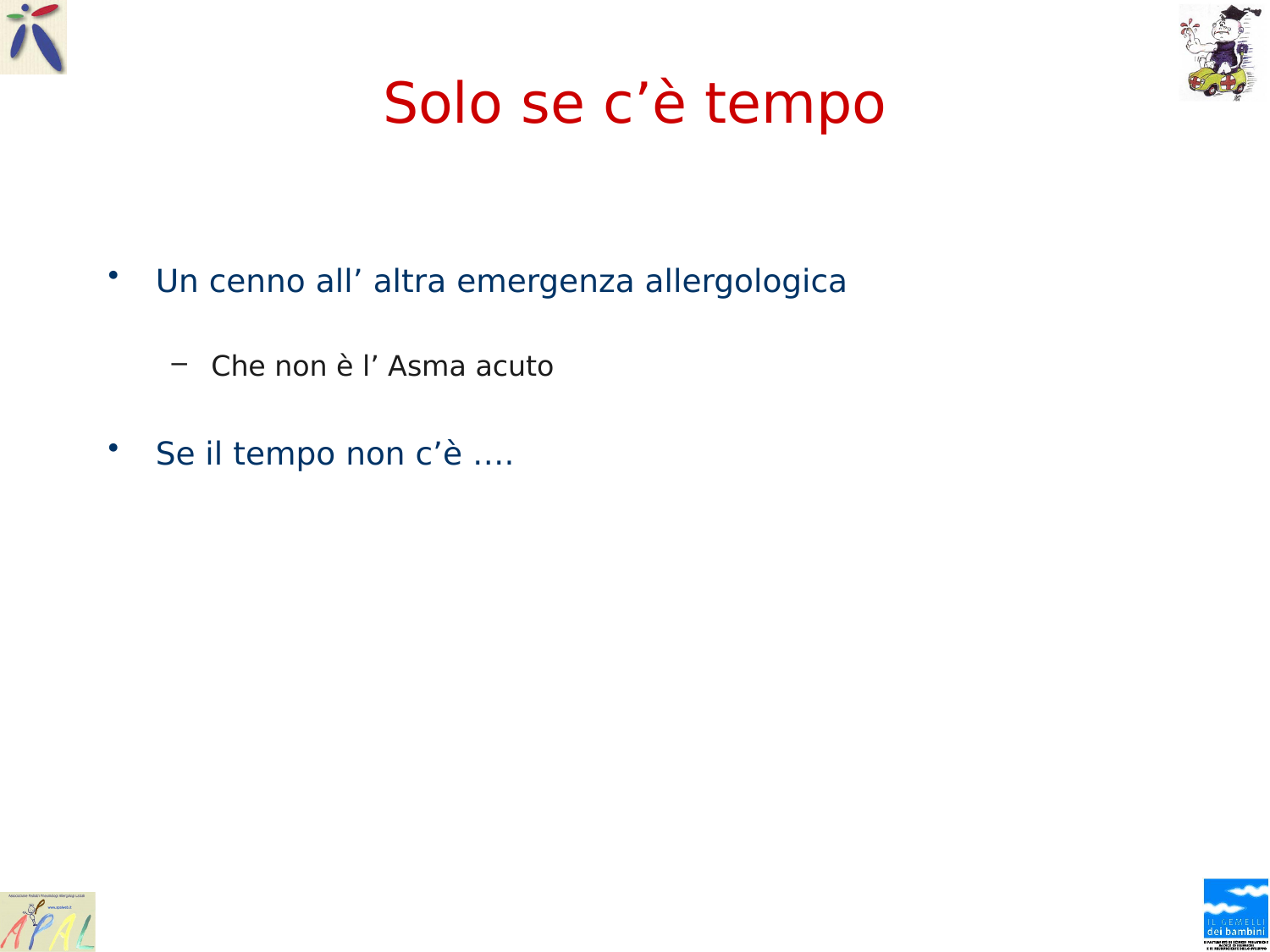

# Solo se c’è tempo
Un cenno all’ altra emergenza allergologica

Che non è l’ Asma acuto

Se il tempo non c’è ….